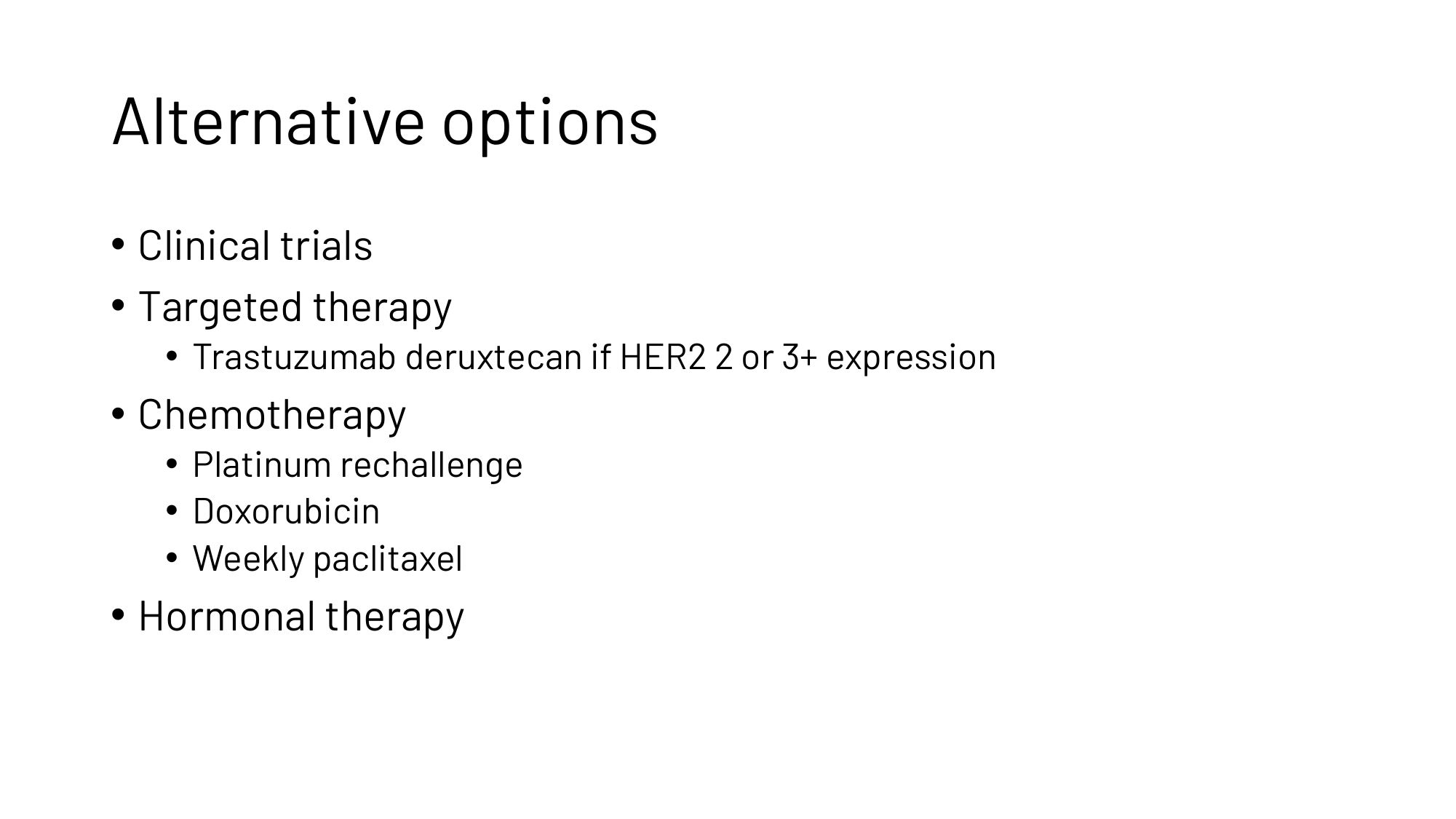

# Alternative options
Clinical trials
Targeted therapy
Trastuzumab deruxtecan if HER2 2 or 3+ expression
Chemotherapy
Platinum rechallenge
Doxorubicin
Weekly paclitaxel
Hormonal therapy